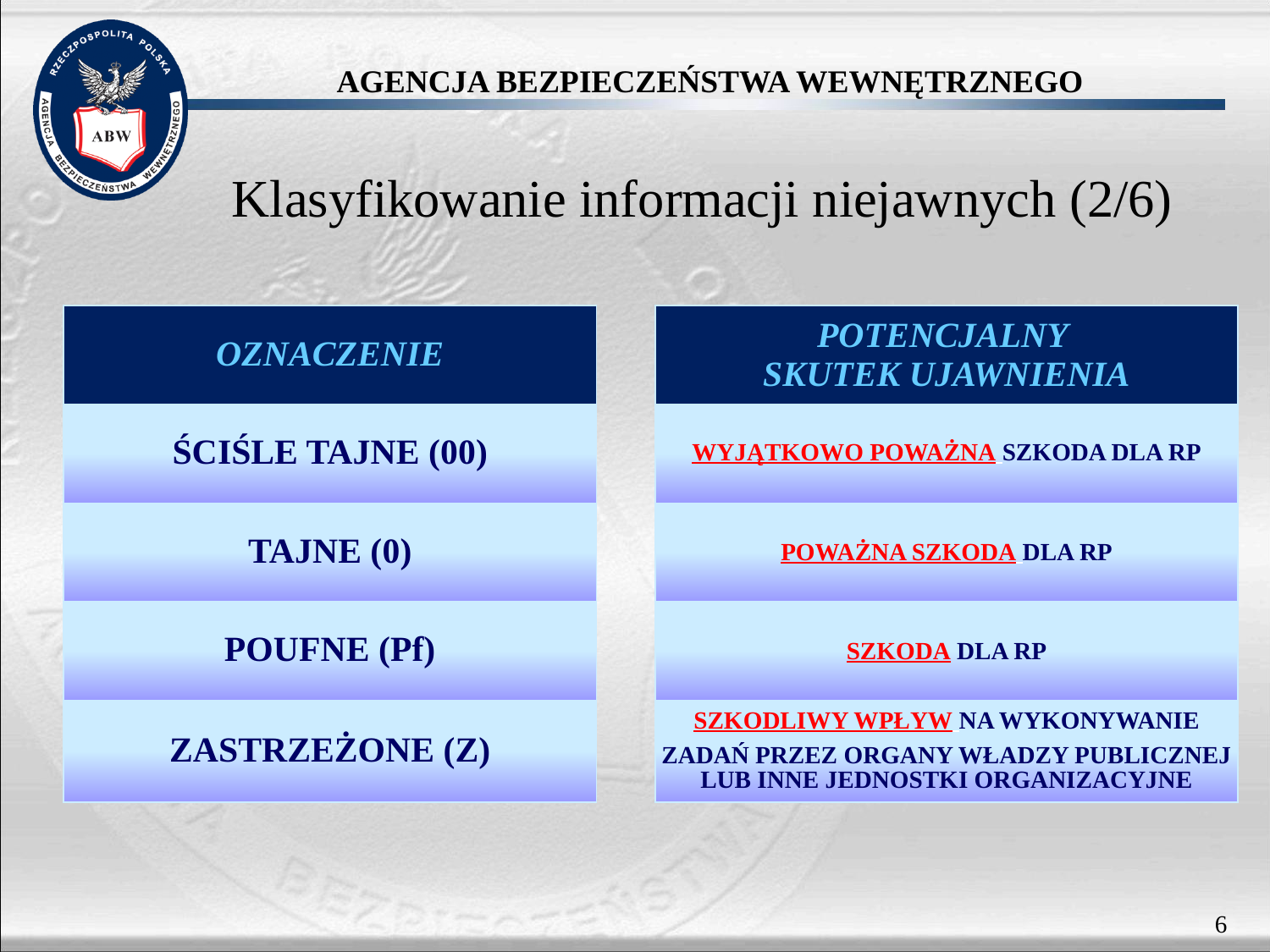

Klasyfikowanie informacji niejawnych (2/6)
| OZNACZENIE |  | POTENCJALNY SKUTEK UJAWNIENIA |
| --- | --- | --- |
| ŚCIŚLE TAJNE (00) |  | WYJĄTKOWO POWAŻNA SZKODA DLA RP |
| TAJNE (0) |  | POWAŻNA SZKODA DLA RP |
| POUFNE (Pf) |  | SZKODA DLA RP |
| ZASTRZEŻONE (Z) |  | SZKODLIWY WPŁYW NA WYKONYWANIE ZADAŃ PRZEZ ORGANY WŁADZY PUBLICZNEJ LUB INNE JEDNOSTKI ORGANIZACYJNE |
6